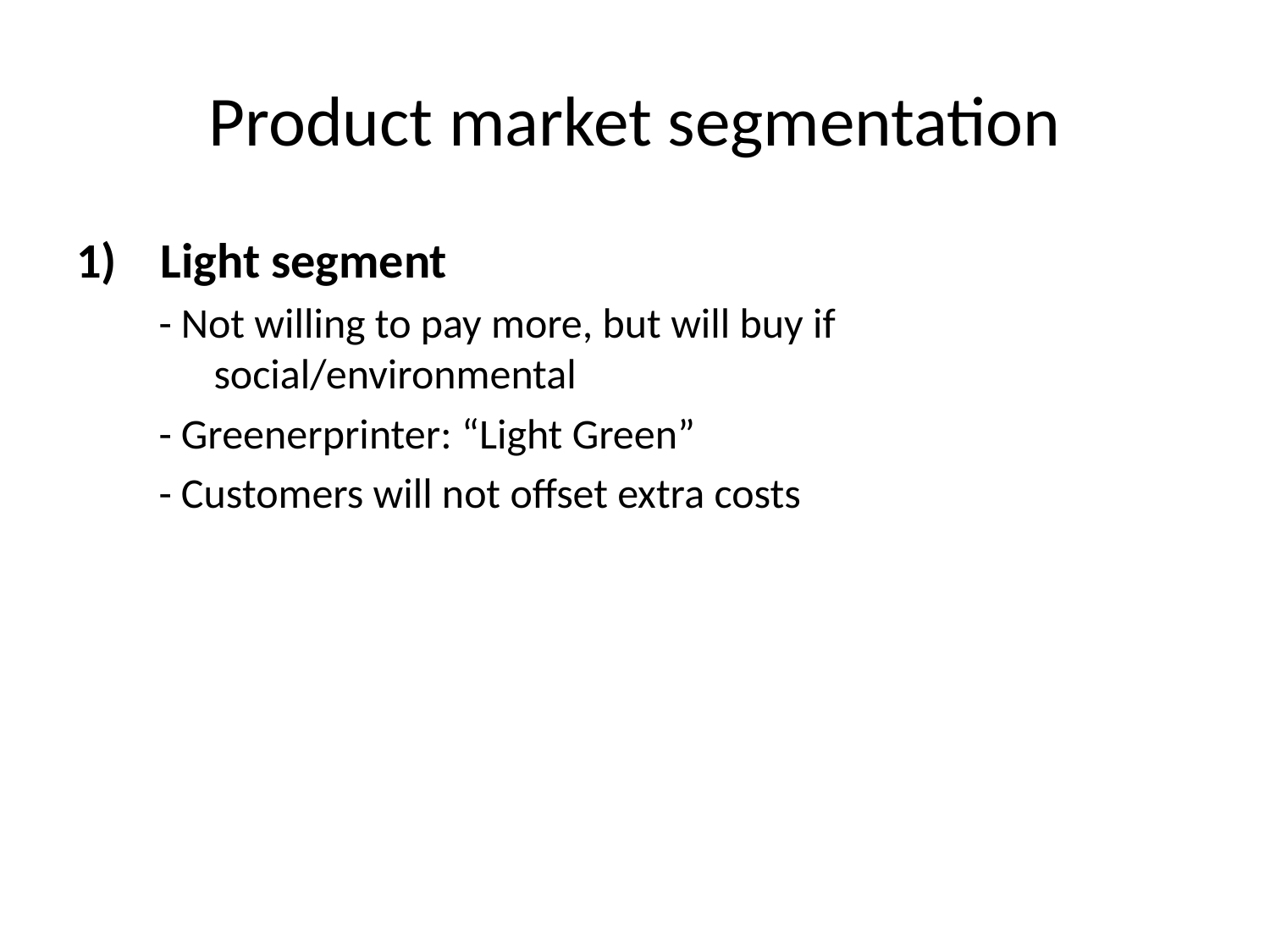

# Product market segmentation
Light segment
  - Not willing to pay more, but will buy if social/environmental
  - Greenerprinter: “Light Green”
  - Customers will not offset extra costs